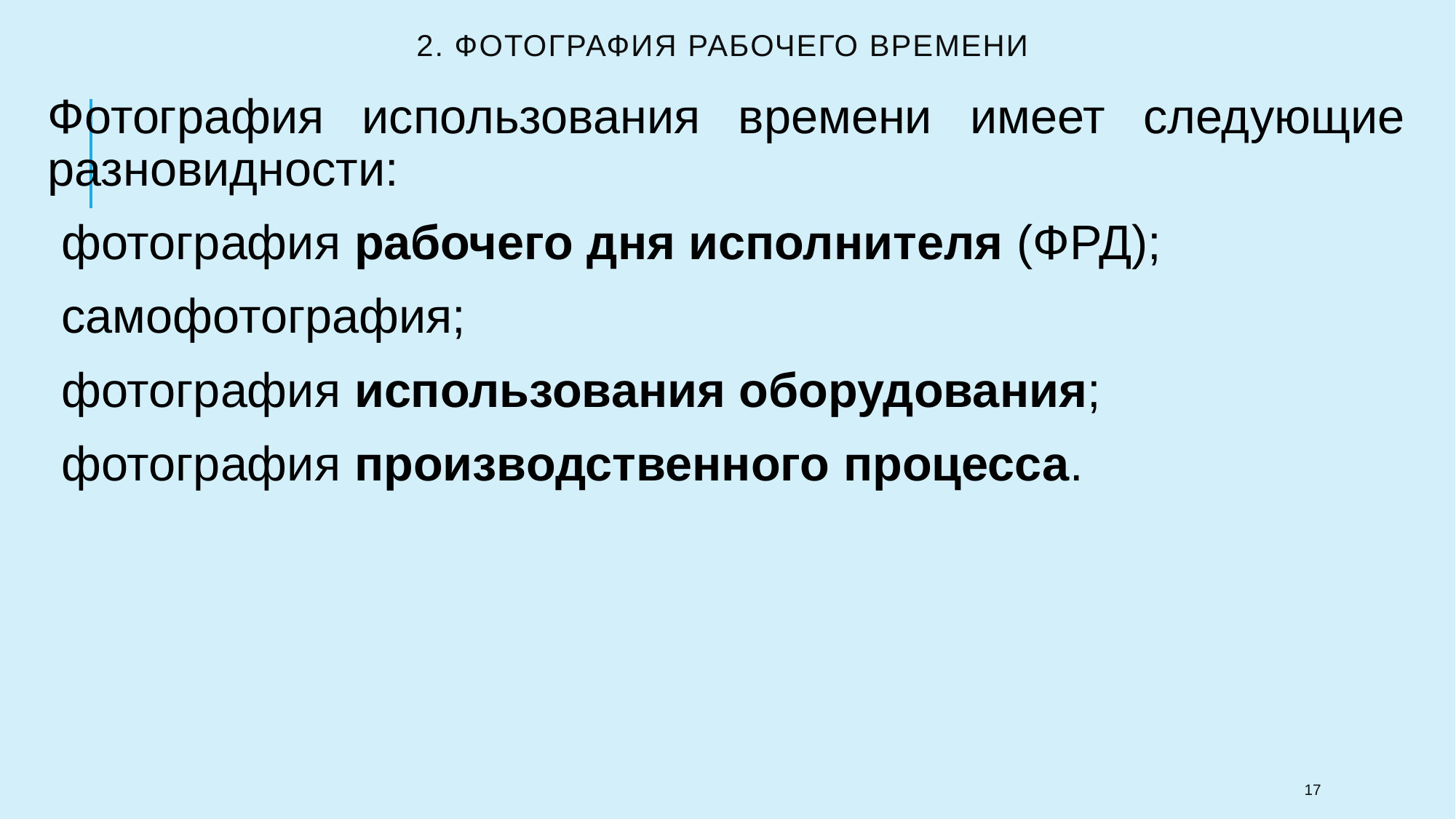

# 2. Фотография рабочего времени
Фотография использования времени имеет следующие разновидности:
фотография рабочего дня исполнителя (ФРД);
самофотография;
фотография использования оборудования;
фотография производственного процесса.

17